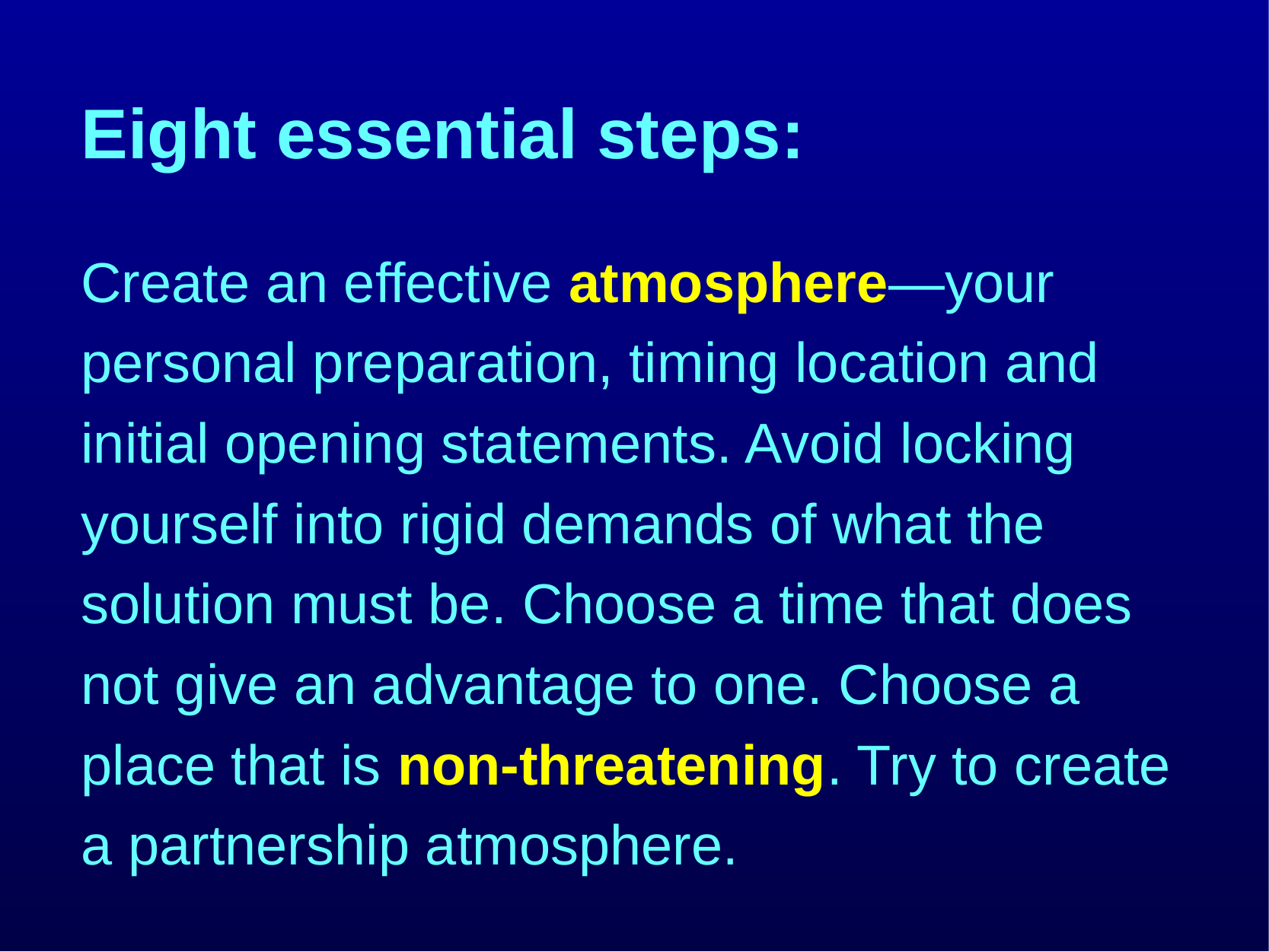

# Eight essential steps:
Create an effective atmosphere—your personal preparation, timing location and initial opening statements. Avoid locking yourself into rigid demands of what the solution must be. Choose a time that does not give an advantage to one. Choose a place that is non-threatening. Try to create a partnership atmosphere.